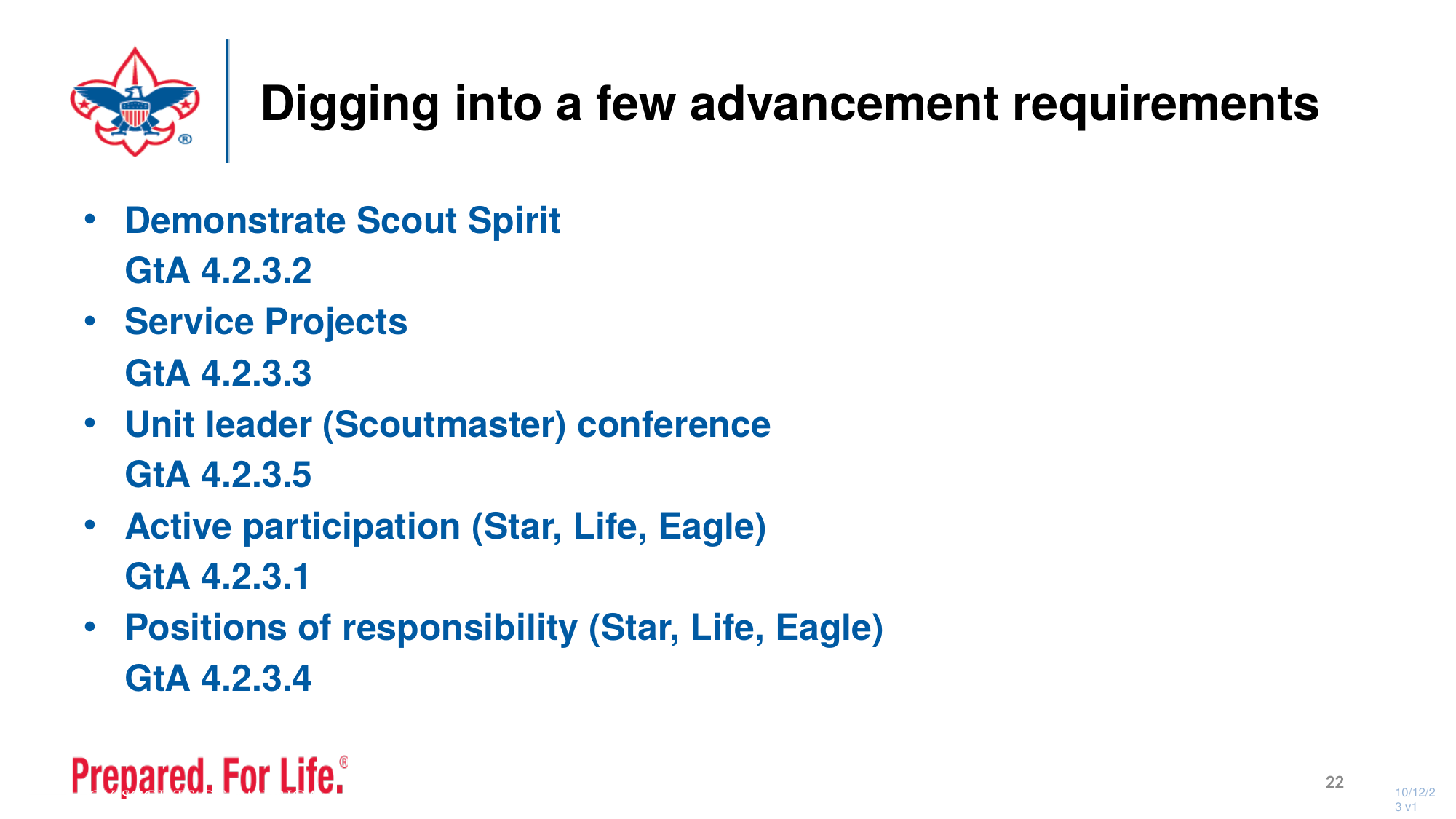

# Digging into a few advancement requirements
Demonstrate Scout Spirit
GtA 4.2.3.2
Service Projects
GtA 4.2.3.3
Unit leader (Scoutmaster) conference
GtA 4.2.3.5
Active participation (Star, Life, Eagle)
GtA 4.2.3.1
Positions of responsibility (Star, Life, Eagle)
GtA 4.2.3.4

22
10/12/23 v1